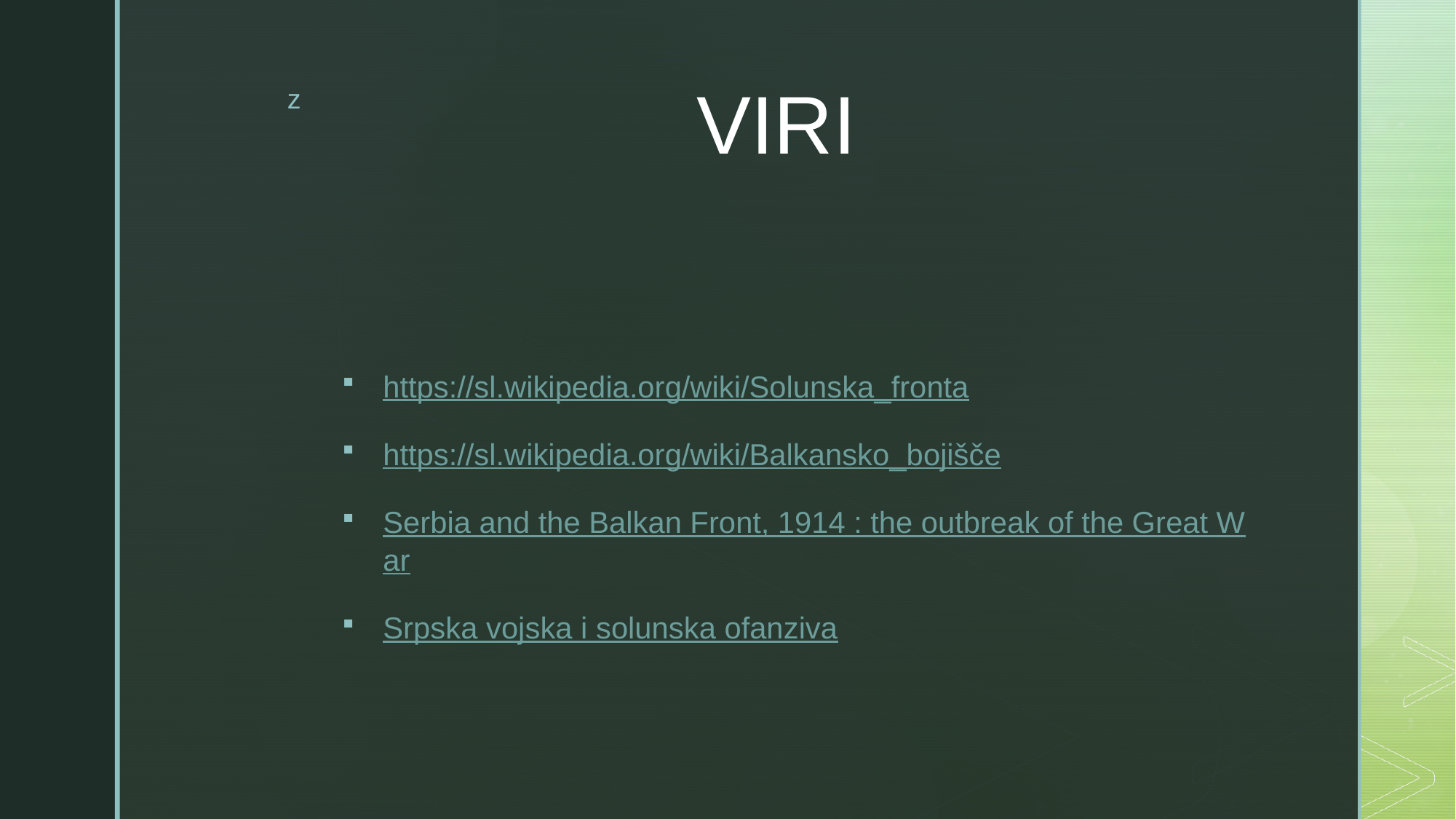

# VIRI
https://sl.wikipedia.org/wiki/Solunska_fronta
https://sl.wikipedia.org/wiki/Balkansko_bojišče
Serbia and the Balkan Front, 1914 : the outbreak of the Great War
Srpska vojska i solunska ofanziva